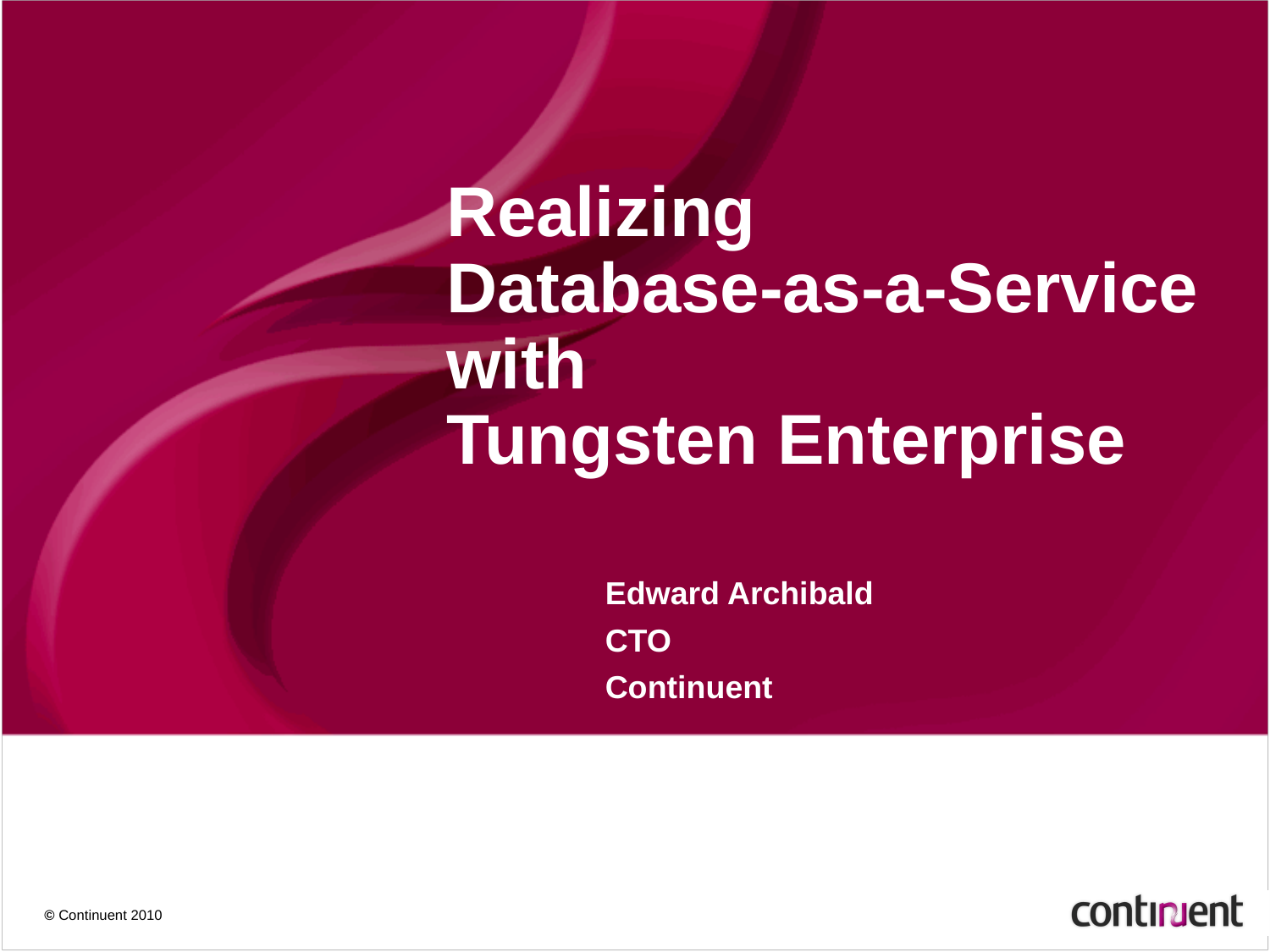

Realizing
Database-as-a-Service with
Tungsten Enterprise
Edward Archibald
CTO
Continuent